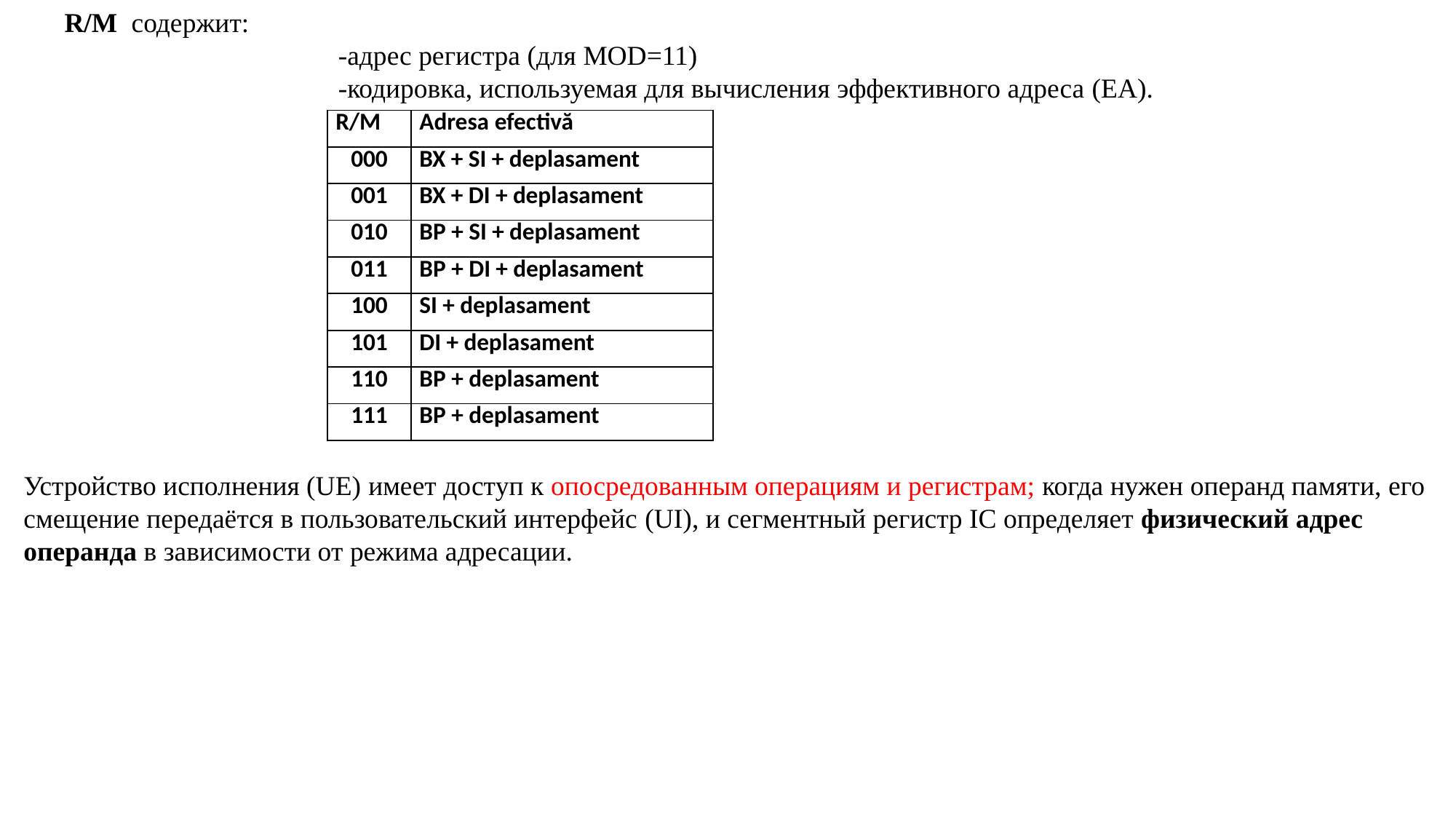

R/M  содержит:
			-адрес регистра (для MOD=11)
			-кодировка, используемая для вычисления эффективного адреса (EA).
| R/M | Adresa efectivă |
| --- | --- |
| 000 | BX + SI + deplasament |
| 001 | BX + DI + deplasament |
| 010 | BP + SI + deplasament |
| 011 | BP + DI + deplasament |
| 100 | SI + deplasament |
| 101 | DI + deplasament |
| 110 | BP + deplasament |
| 111 | BP + deplasament |
Устройство исполнения (UE) имеет доступ к опосредованным операциям и регистрам; когда нужен операнд памяти, его смещение передаётся в пользовательский интерфейс (UI), и сегментный регистр IC определяет физический адрес операнда в зависимости от режима адресации.